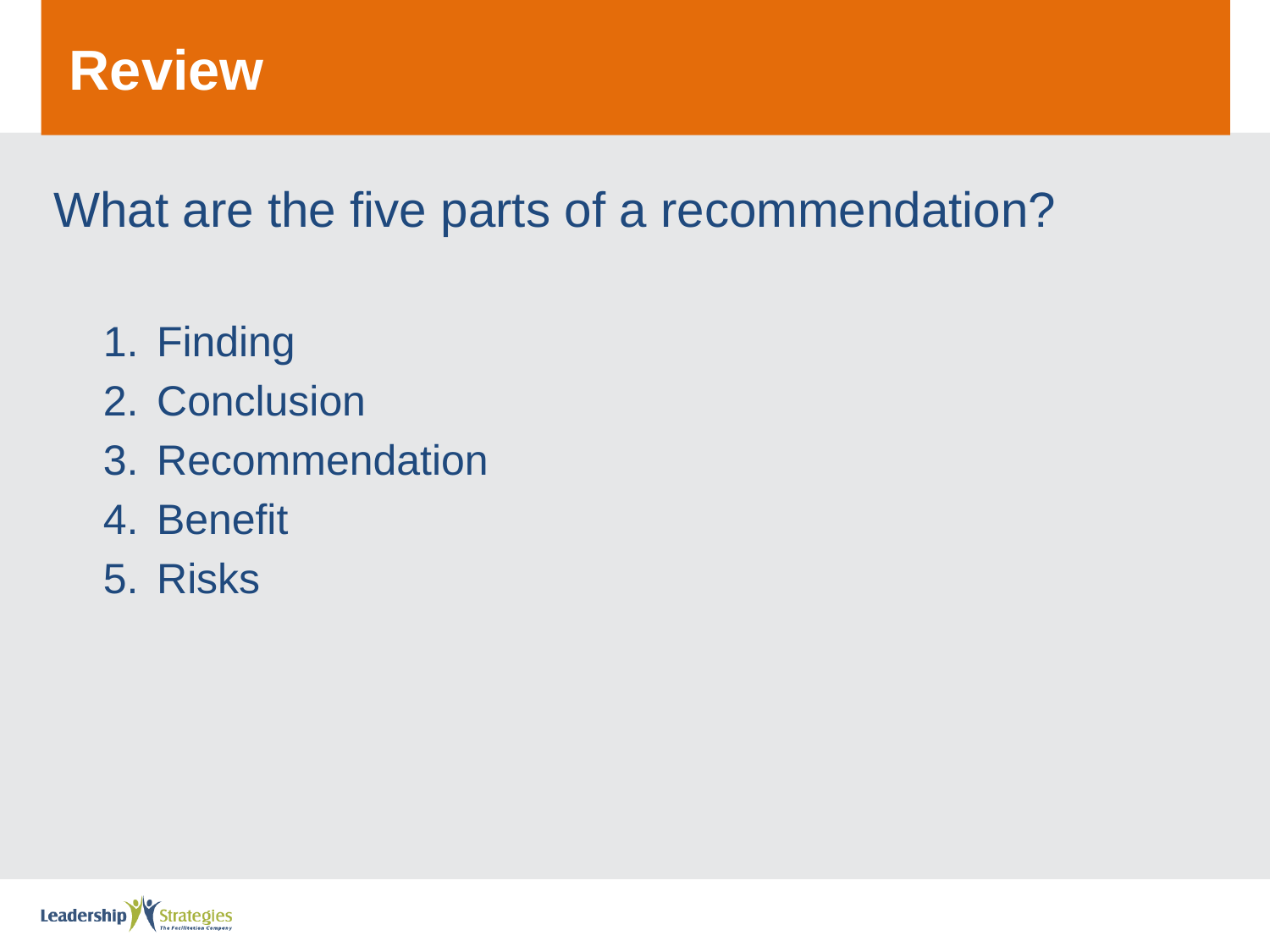

# Review
What are the five parts of a recommendation?

Finding
Conclusion
Recommendation
Benefit
Risks